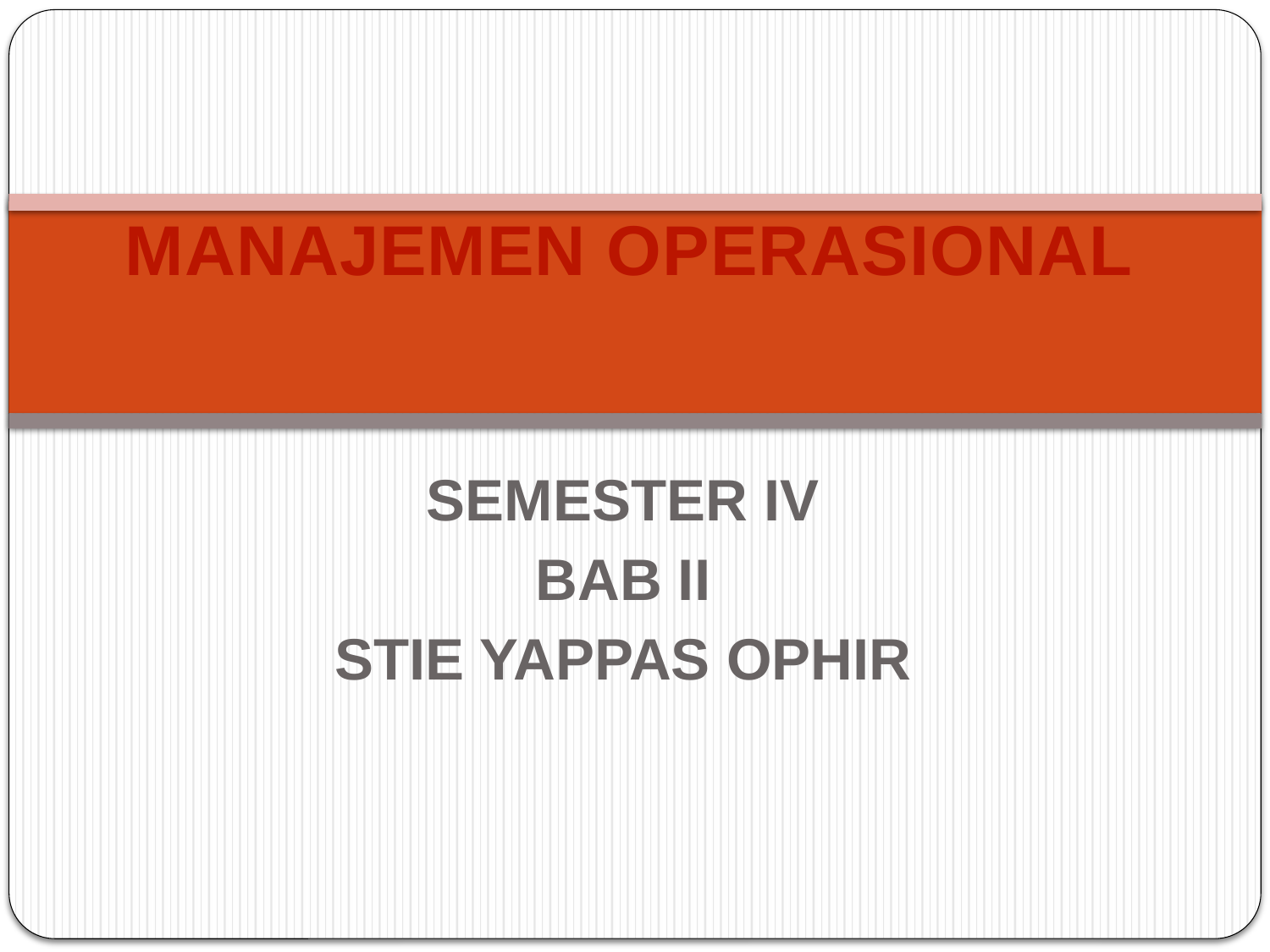

# MANAJEMEN OPERASIONAL
SEMESTER IV
BAB II
STIE YAPPAS OPHIR